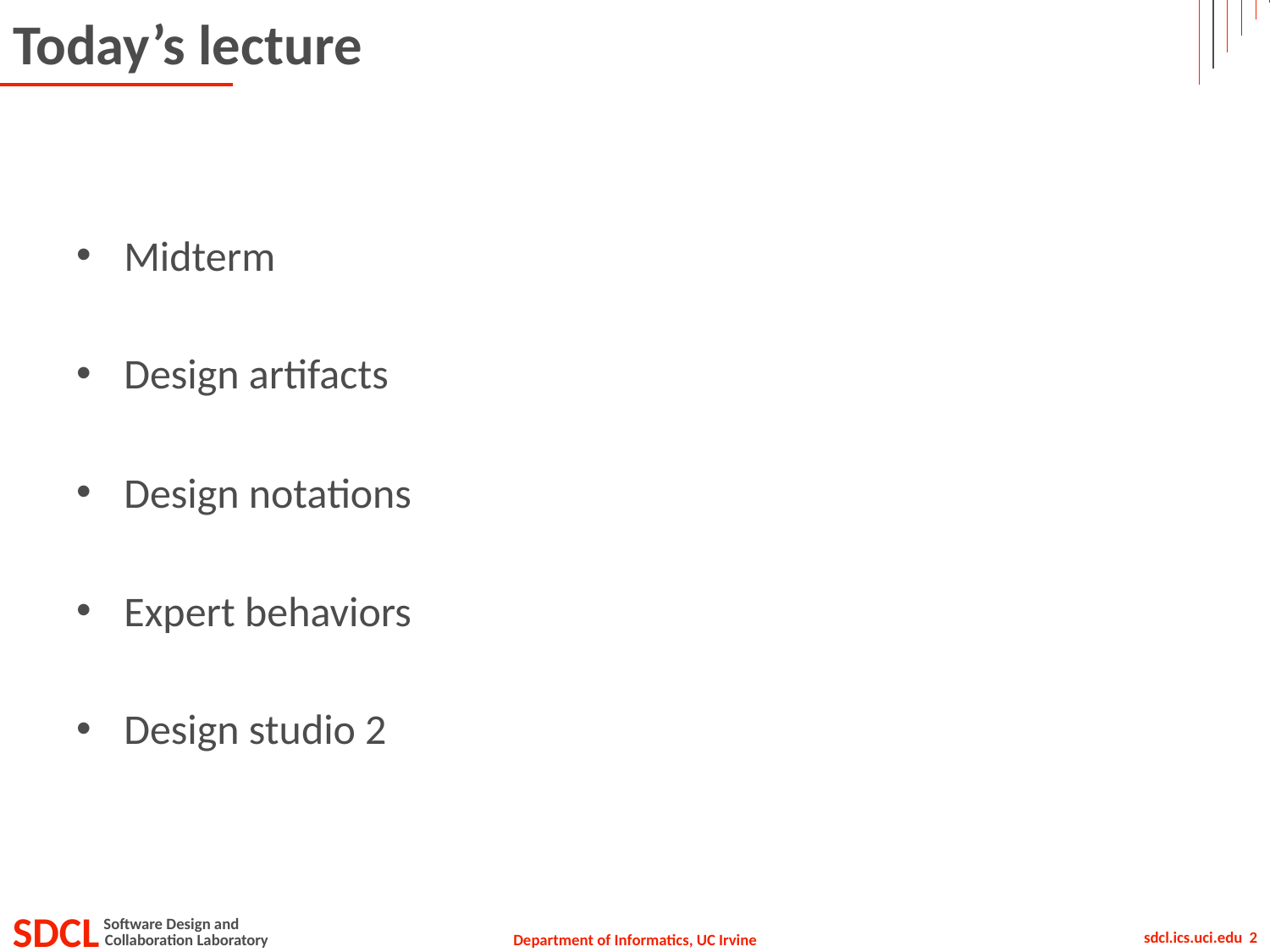

# Today’s lecture
Midterm

Design artifacts

Design notations

Expert behaviors

Design studio 2